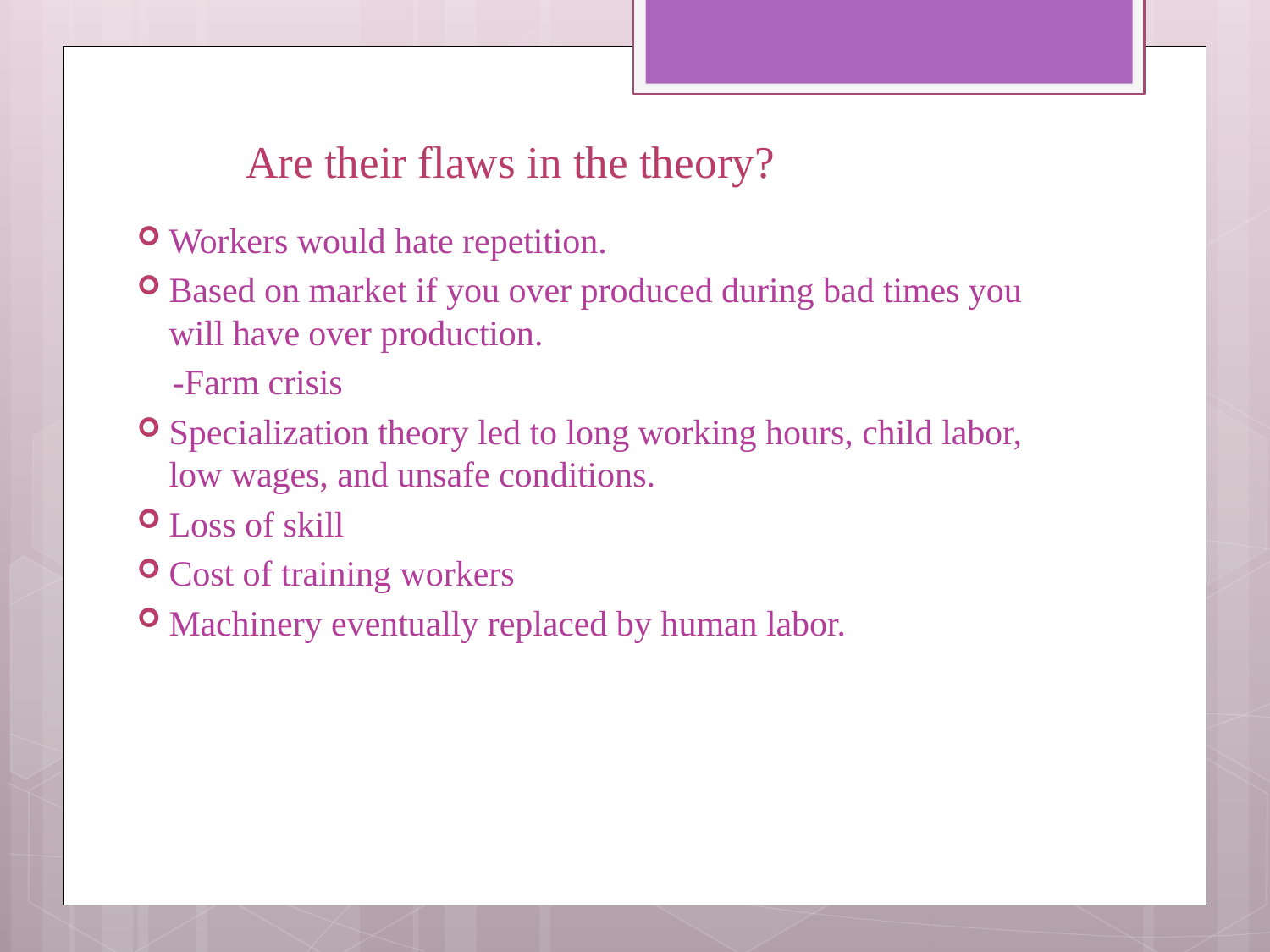

# Are their flaws in the theory?
Workers would hate repetition.
Based on market if you over produced during bad times you will have over production.
	    -Farm crisis
Specialization theory led to long working hours, child labor, low wages, and unsafe conditions.
Loss of skill
Cost of training workers
Machinery eventually replaced by human labor.